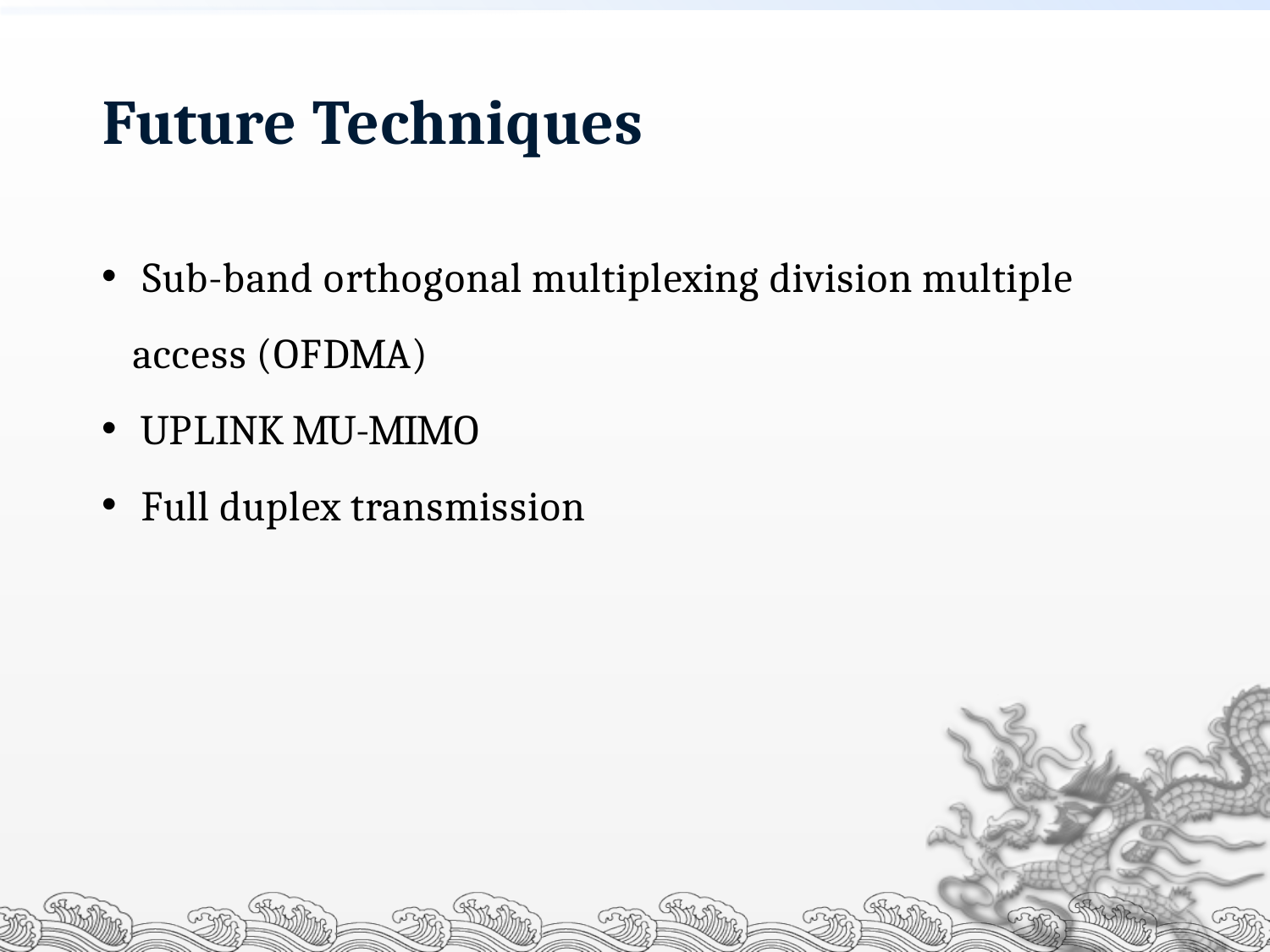

# Future Techniques
 Sub-band orthogonal multiplexing division multiple access (OFDMA)
 UPLINK MU-MIMO
 Full duplex transmission